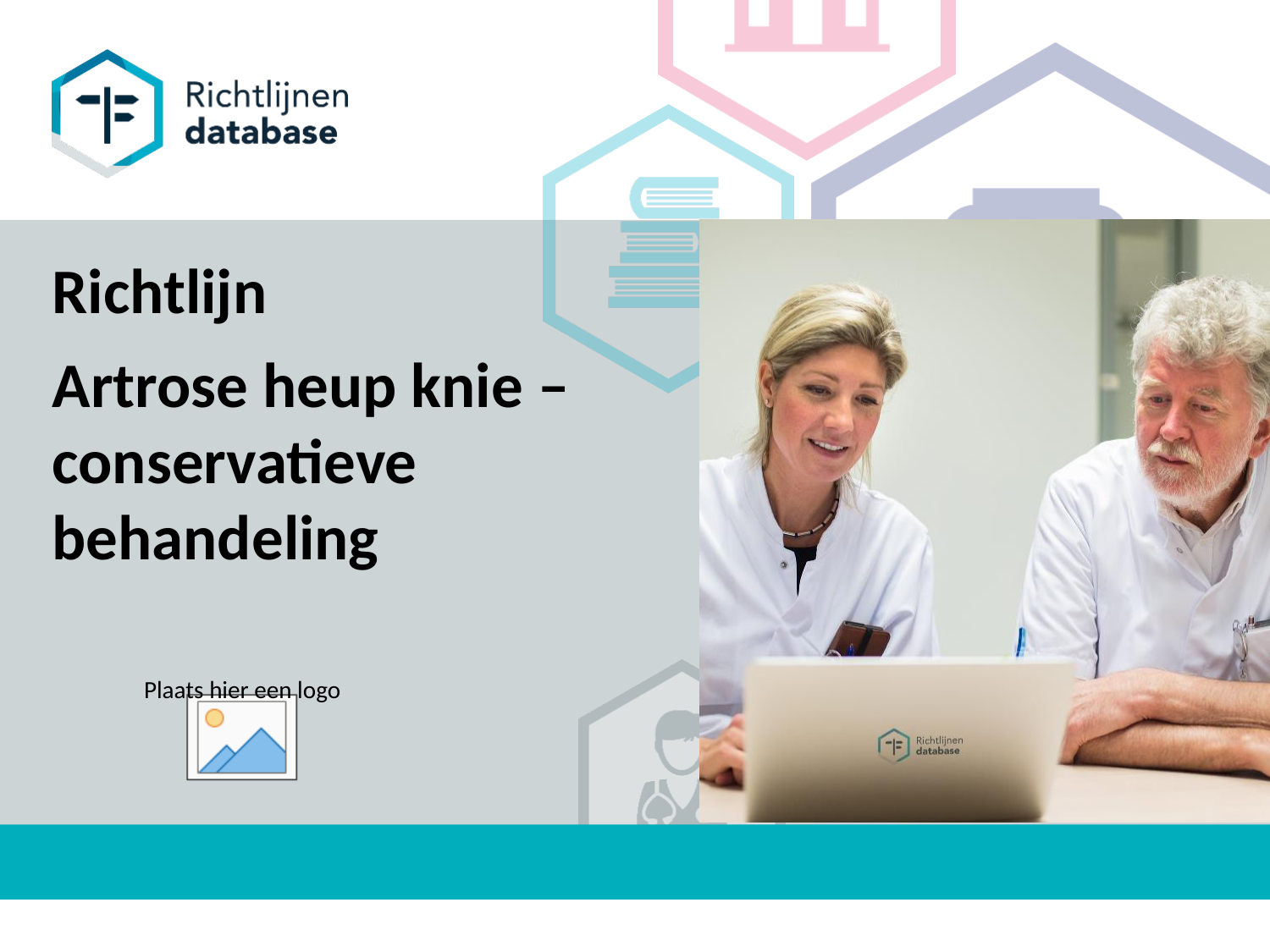

Richtlijn
Artrose heup knie – conservatieve behandeling

1